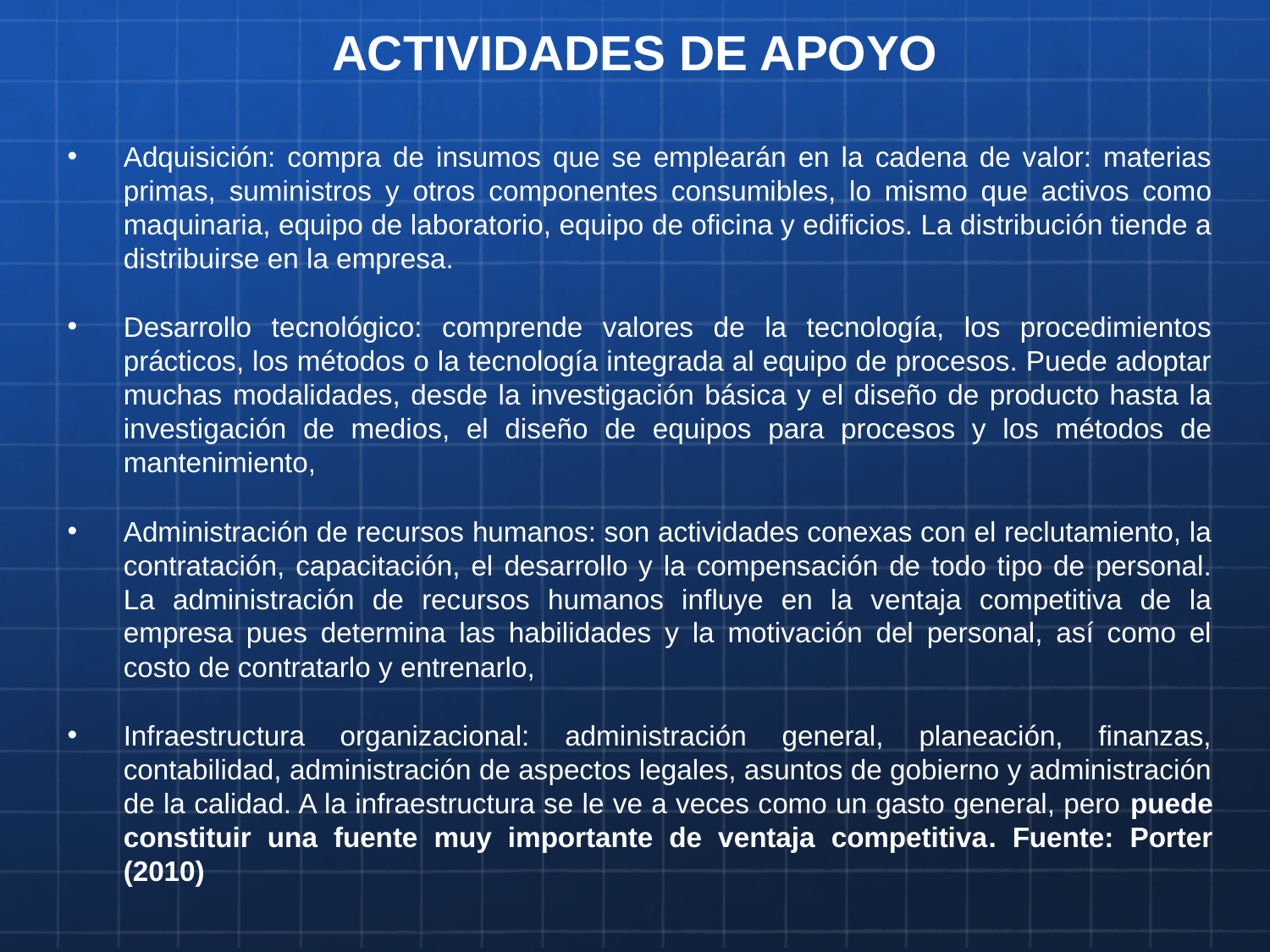

# ACTIVIDADES DE APOYO
Adquisición: compra de insumos que se emplearán en la cadena de valor: materias primas, suministros y otros componentes consumibles, lo mismo que activos como maquinaria, equipo de laboratorio, equipo de oficina y edificios. La distribución tiende a distribuirse en la empresa.
Desarrollo tecnológico: comprende valores de la tecnología, los procedimientos prácticos, los métodos o la tecnología integrada al equipo de procesos. Puede adoptar muchas modalidades, desde la investigación básica y el diseño de producto hasta la investigación de medios, el diseño de equipos para procesos y los métodos de mantenimiento,
Administración de recursos humanos: son actividades conexas con el reclutamiento, la contratación, capacitación, el desarrollo y la compensación de todo tipo de personal. La administración de recursos humanos influye en la ventaja competitiva de la empresa pues determina las habilidades y la motivación del personal, así como el costo de contratarlo y entrenarlo,
Infraestructura organizacional: administración general, planeación, finanzas, contabilidad, administración de aspectos legales, asuntos de gobierno y administración de la calidad. A la infraestructura se le ve a veces como un gasto general, pero puede constituir una fuente muy importante de ventaja competitiva. Fuente: Porter (2010)